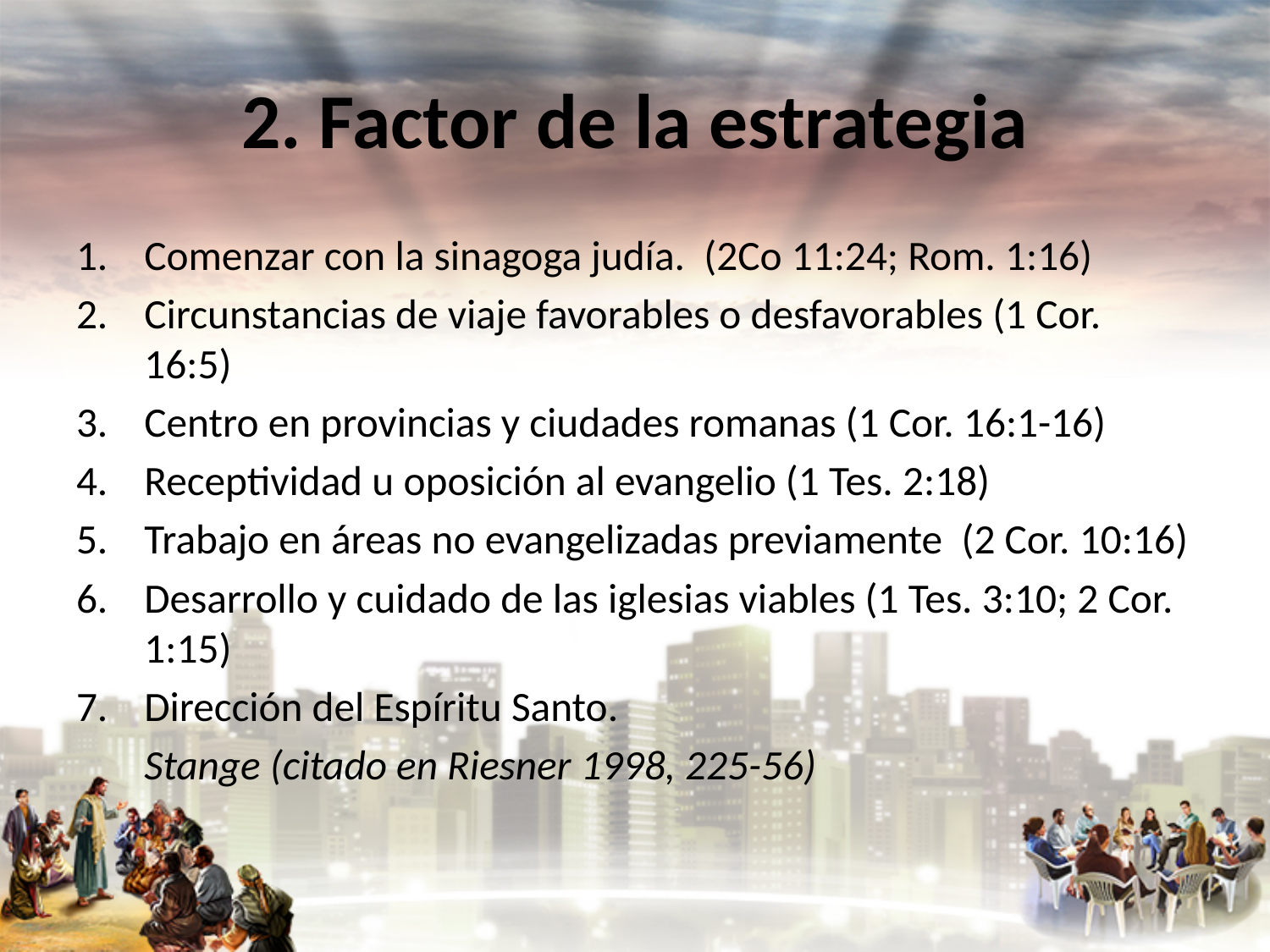

# 2. Factor de la estrategia
Comenzar con la sinagoga judía.  (2Co 11:24; Rom. 1:16)
Circunstancias de viaje favorables o desfavorables (1 Cor. 16:5)
Centro en provincias y ciudades romanas (1 Cor. 16:1-16)
Receptividad u oposición al evangelio (1 Tes. 2:18)
Trabajo en áreas no evangelizadas previamente  (2 Cor. 10:16)
Desarrollo y cuidado de las iglesias viables (1 Tes. 3:10; 2 Cor. 1:15)
Dirección del Espíritu Santo.
				Stange (citado en Riesner 1998, 225-56)